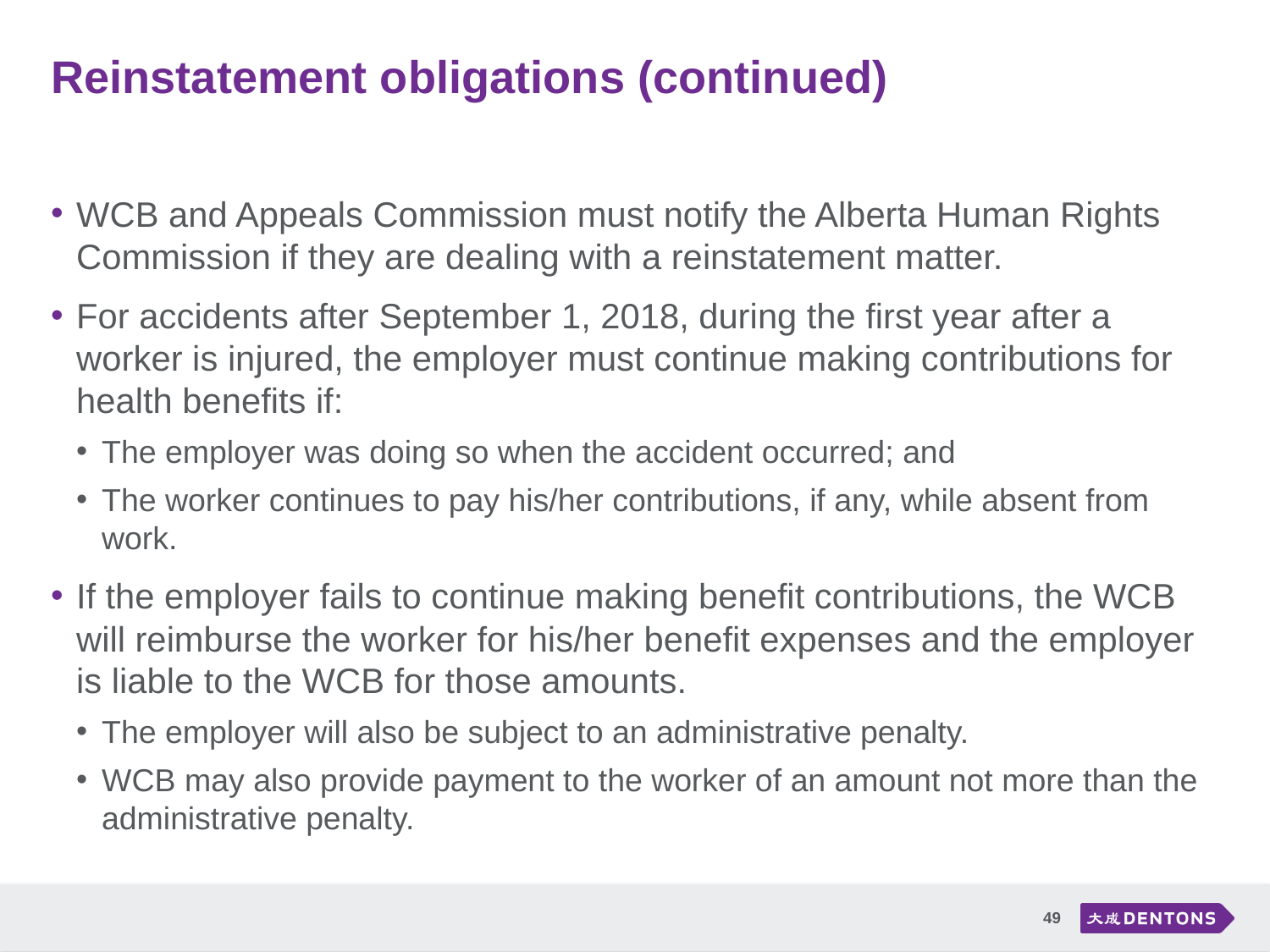

# Reinstatement obligations (continued)
WCB and Appeals Commission must notify the Alberta Human Rights Commission if they are dealing with a reinstatement matter.
For accidents after September 1, 2018, during the first year after a worker is injured, the employer must continue making contributions for health benefits if:
The employer was doing so when the accident occurred; and
The worker continues to pay his/her contributions, if any, while absent from work.
If the employer fails to continue making benefit contributions, the WCB will reimburse the worker for his/her benefit expenses and the employer is liable to the WCB for those amounts.
The employer will also be subject to an administrative penalty.
WCB may also provide payment to the worker of an amount not more than the administrative penalty.

49